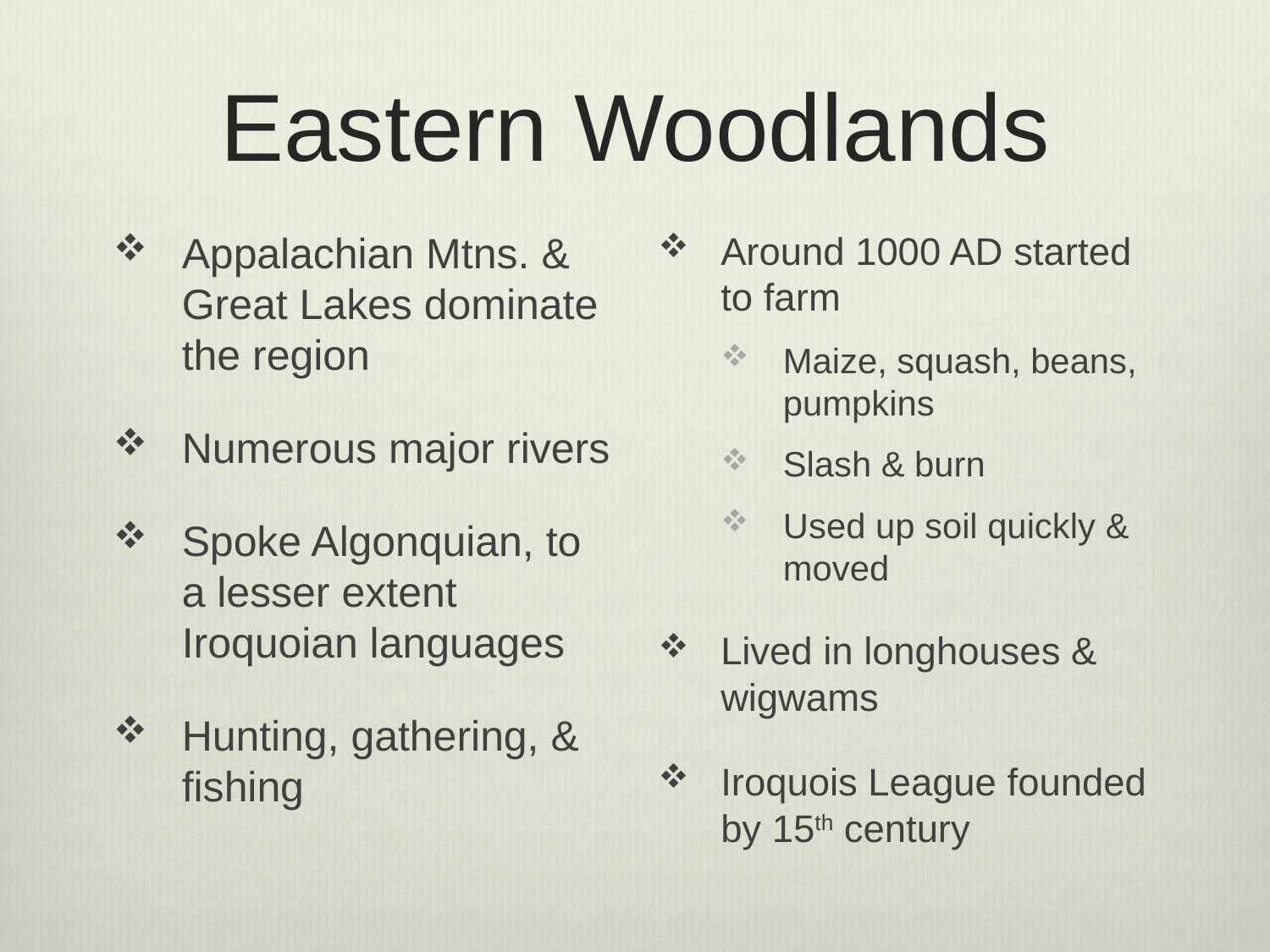

# Eastern Woodlands
Appalachian Mtns. & Great Lakes dominate the region
Numerous major rivers
Spoke Algonquian, to a lesser extent Iroquoian languages
Hunting, gathering, & fishing

Around 1000 AD started to farm
Maize, squash, beans, pumpkins
Slash & burn
Used up soil quickly & moved
Lived in longhouses & wigwams
Iroquois League founded by 15th century